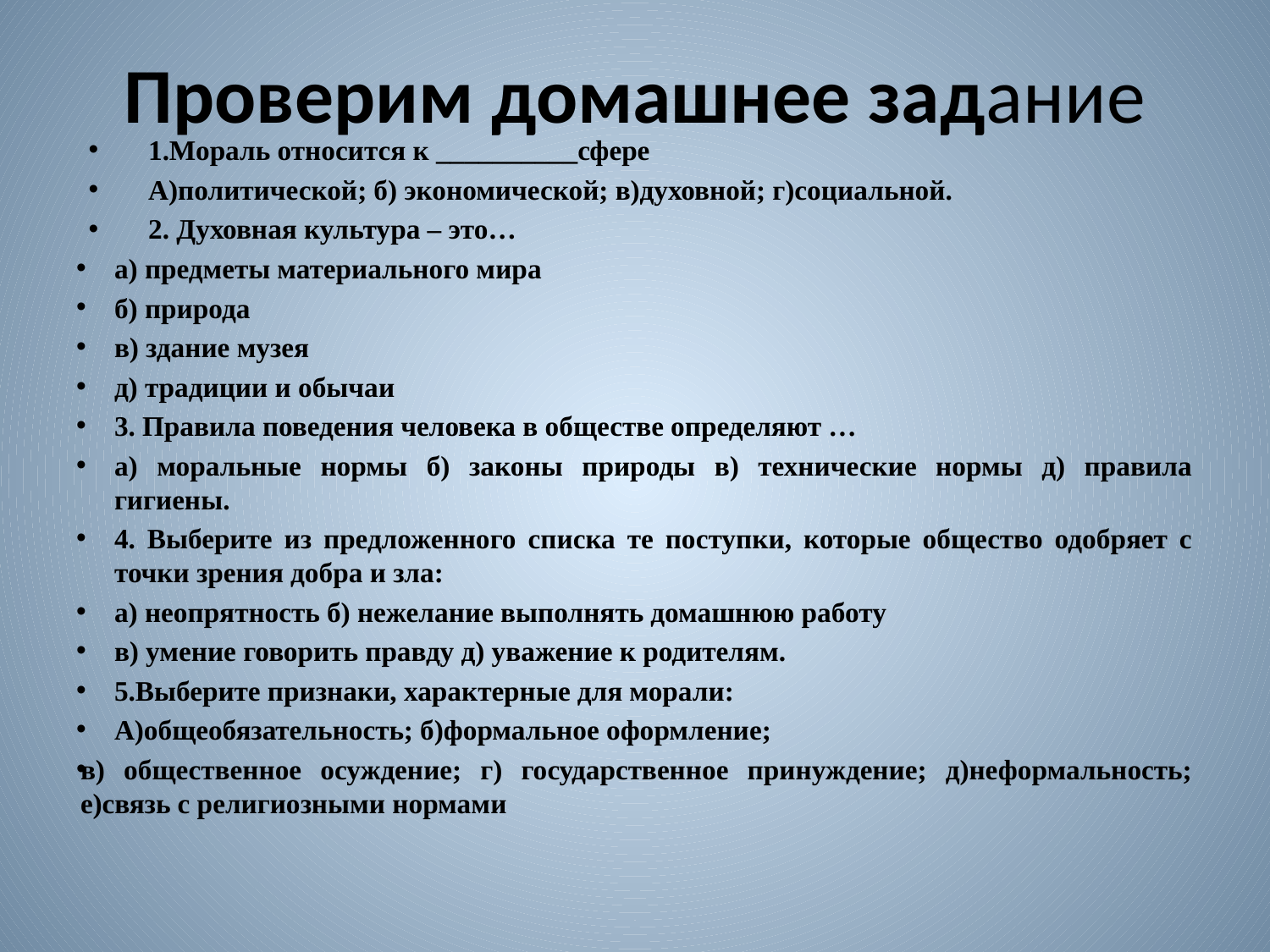

# Проверим домашнее задание
1.Мораль относится к __________сфере
А)политической; б) экономической; в)духовной; г)социальной.
2. Духовная культура – это…
а) предметы материального мира
б) природа
в) здание музея
д) традиции и обычаи
3. Правила поведения человека в обществе определяют …
а) моральные нормы б) законы природы в) технические нормы д) правила гигиены.
4. Выберите из предложенного списка те поступки, которые общество одобряет с точки зрения добра и зла:
а) неопрятность б) нежелание выполнять домашнюю работу
в) умение говорить правду д) уважение к родителям.
5.Выберите признаки, характерные для морали:
А)общеобязательность; б)формальное оформление;
в) общественное осуждение; г) государственное принуждение; д)неформальность; е)связь с религиозными нормами